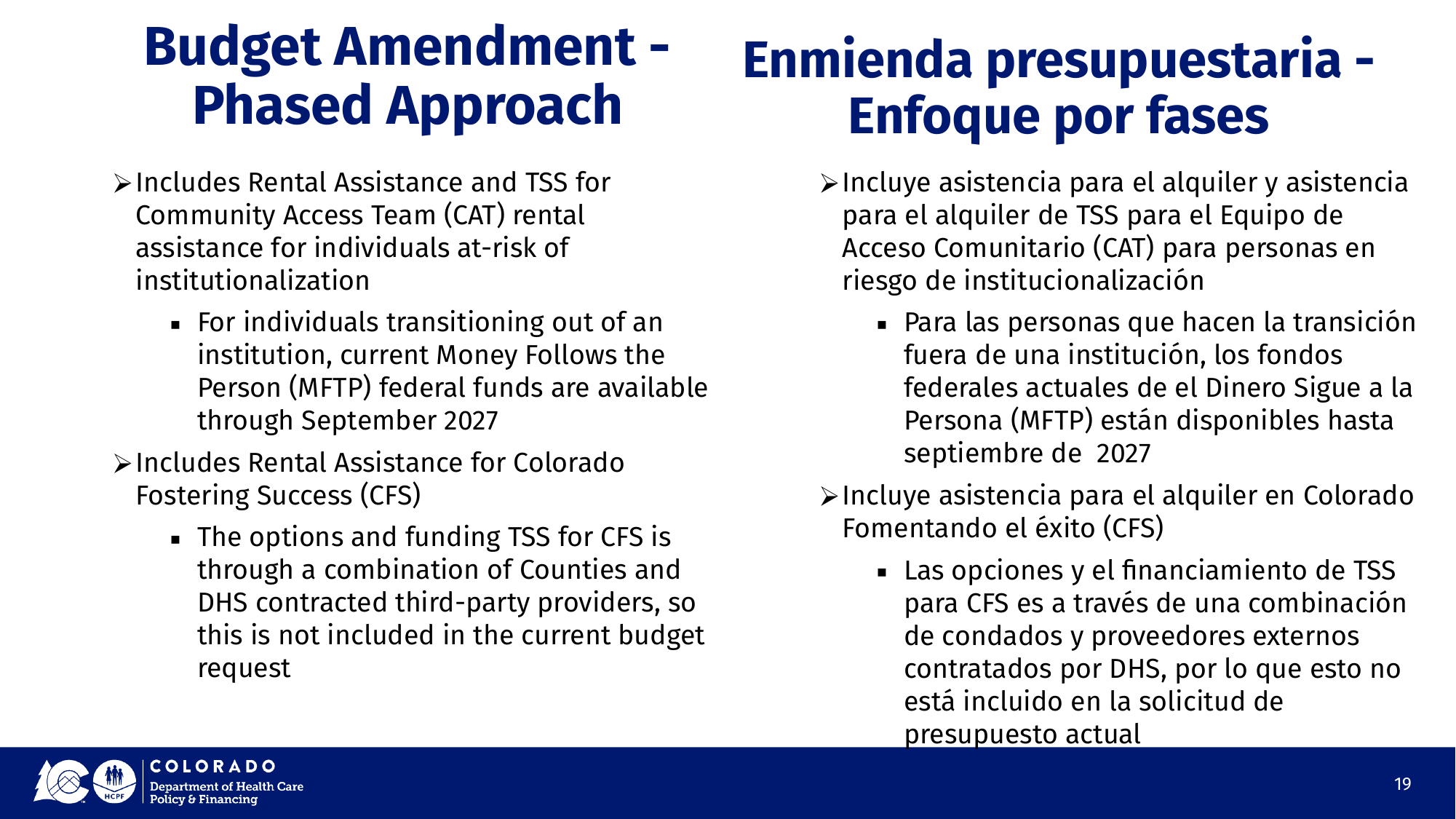

# Budget Amendment - Phased Approach
Enmienda presupuestaria -
Enfoque por fases

Includes Rental Assistance and TSS for Community Access Team (CAT) rental assistance for individuals at-risk of institutionalization
For individuals transitioning out of an institution, current Money Follows the Person (MFTP) federal funds are available through September 2027
Includes Rental Assistance for Colorado Fostering Success (CFS)
The options and funding TSS for CFS is through a combination of Counties and DHS contracted third-party providers, so this is not included in the current budget request

Incluye asistencia para el alquiler y asistencia para el alquiler de TSS para el Equipo de Acceso Comunitario (CAT) para personas en riesgo de institucionalización
Para las personas que hacen la transición fuera de una institución, los fondos federales actuales de el Dinero Sigue a la Persona (MFTP) están disponibles hasta septiembre de  2027
Incluye asistencia para el alquiler en Colorado Fomentando el éxito (CFS)
Las opciones y el financiamiento de TSS para CFS es a través de una combinación de condados y proveedores externos contratados por DHS, por lo que esto no está incluido en la solicitud de presupuesto actual
19